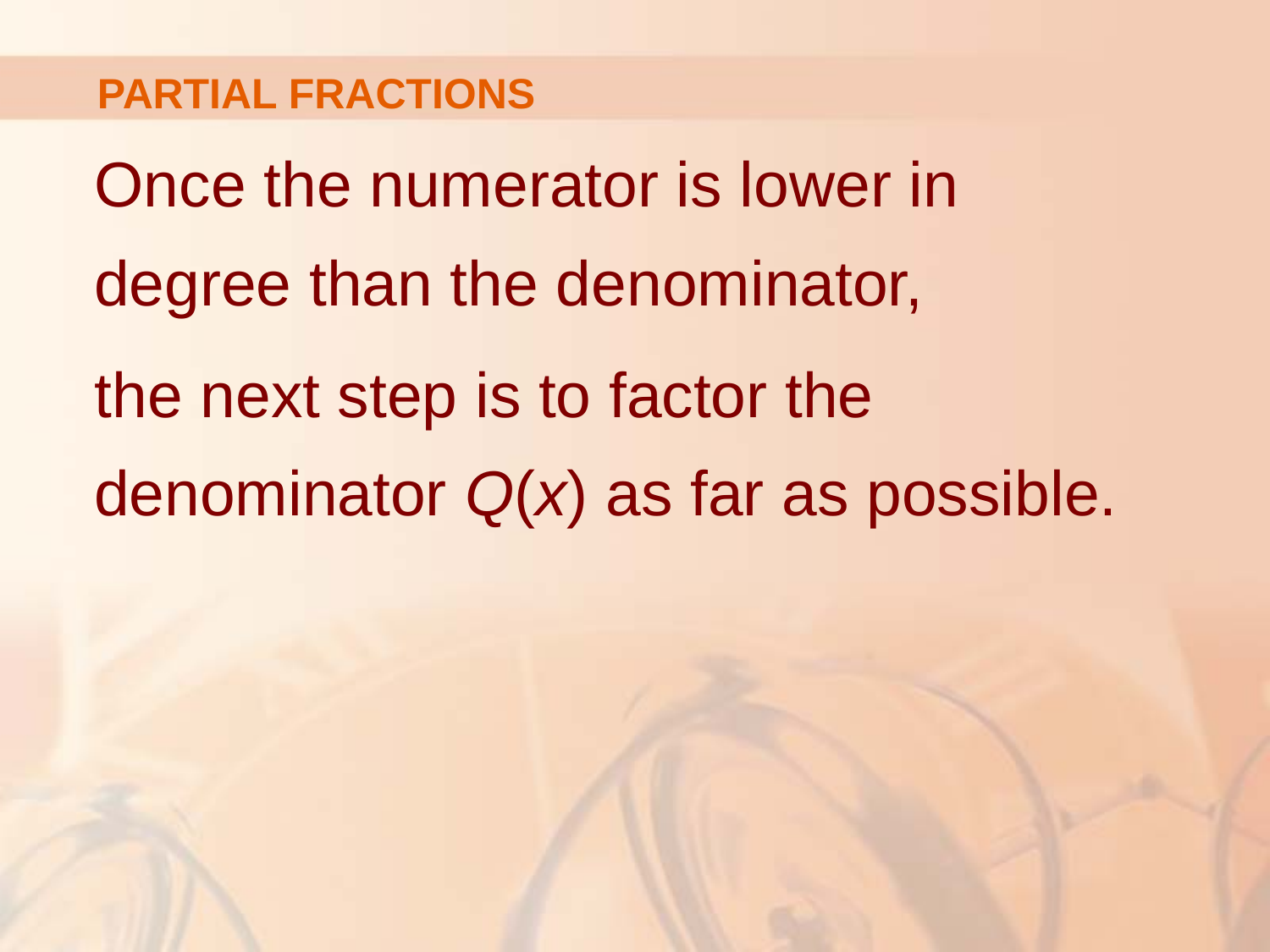

# PARTIAL FRACTIONS
Once the numerator is lower in degree than the denominator,
the next step is to factor the denominator Q(x) as far as possible.